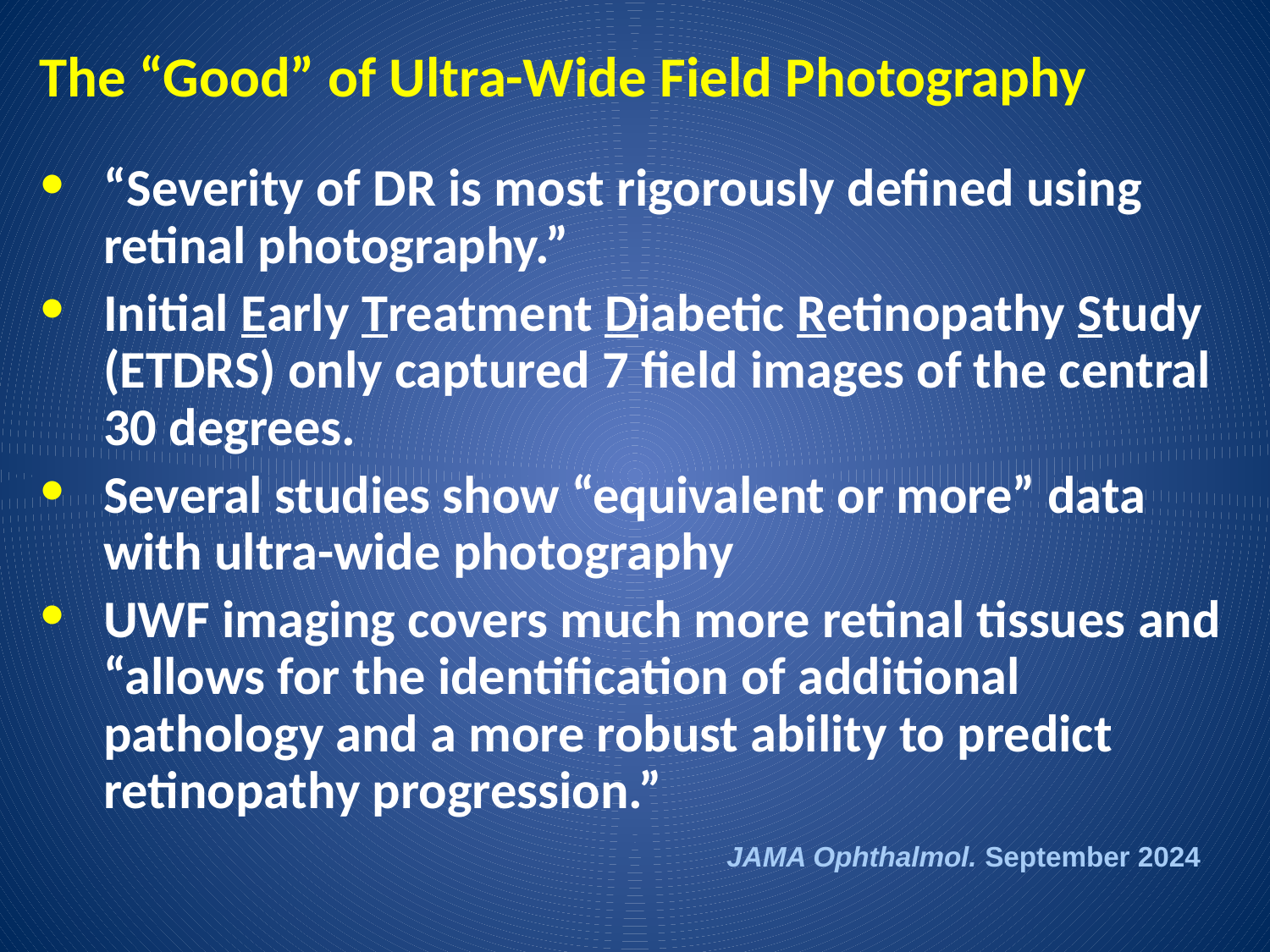

# The “Good” of Ultra-Wide Field Photography
“Severity of DR is most rigorously defined using retinal photography.”
Initial Early Treatment Diabetic Retinopathy Study (ETDRS) only captured 7 field images of the central 30 degrees.
Several studies show “equivalent or more” data with ultra-wide photography
UWF imaging covers much more retinal tissues and “allows for the identification of additional pathology and a more robust ability to predict retinopathy progression.”
JAMA Ophthalmol. September 2024